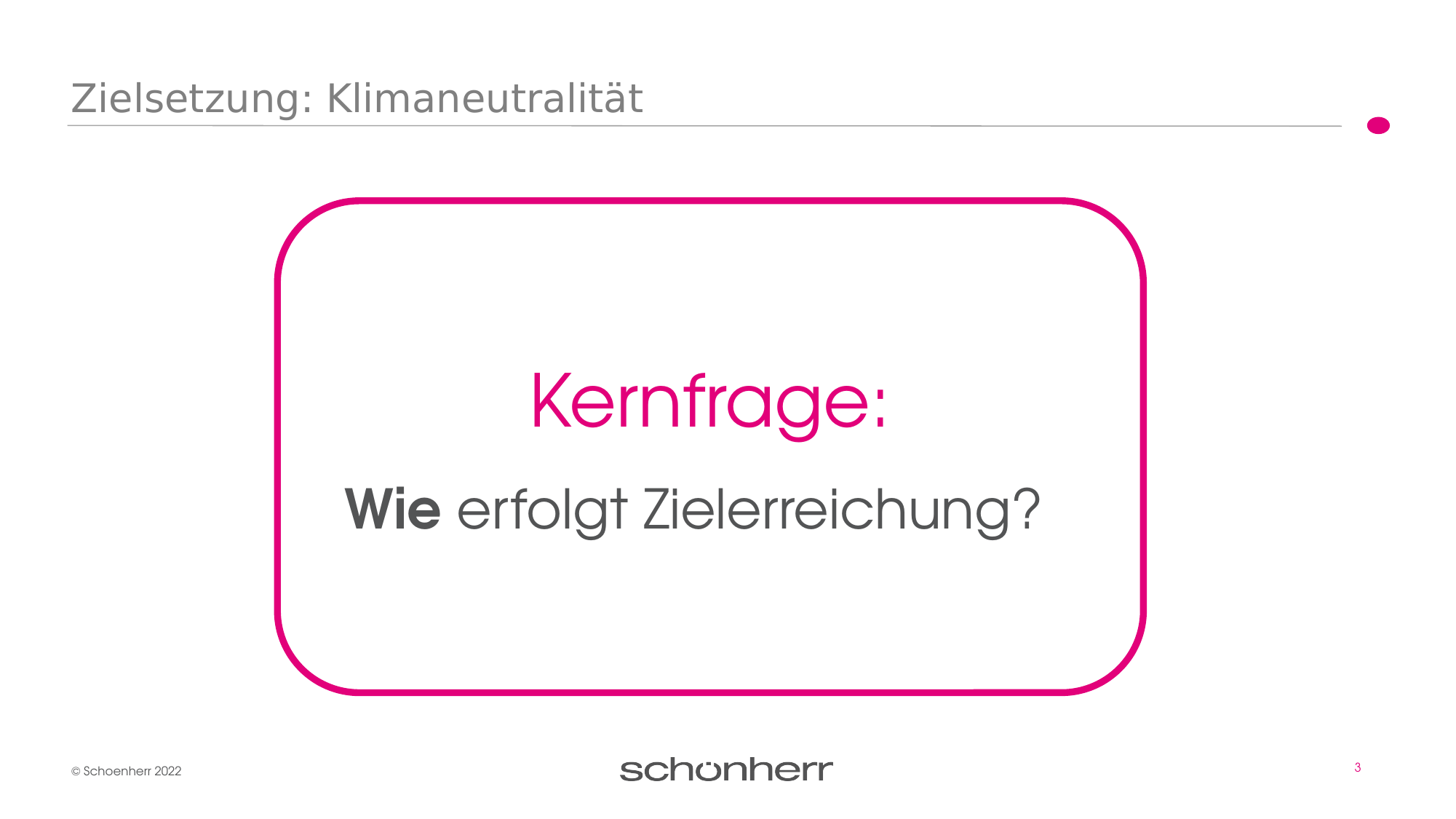

# Zielsetzung: Klimaneutralität
Kernfrage:

Wie erfolgt Zielerreichung??